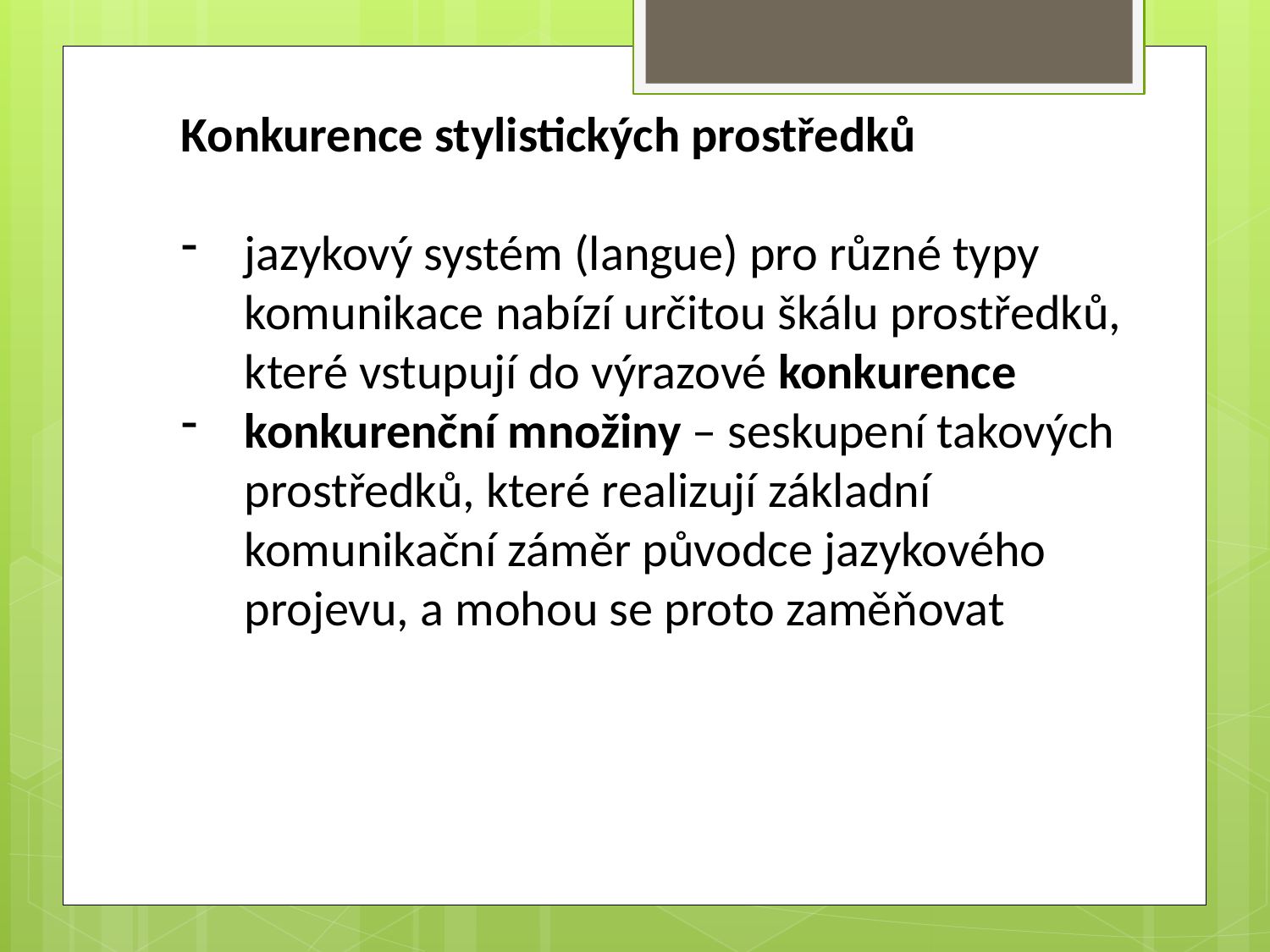

Konkurence stylistických prostředků

jazykový systém (langue) pro různé typy komunikace nabízí určitou škálu prostředků, které vstupují do výrazové konkurence
konkurenční množiny – seskupení takových prostředků, které realizují základní komunikační záměr původce jazykového projevu, a mohou se proto zaměňovat